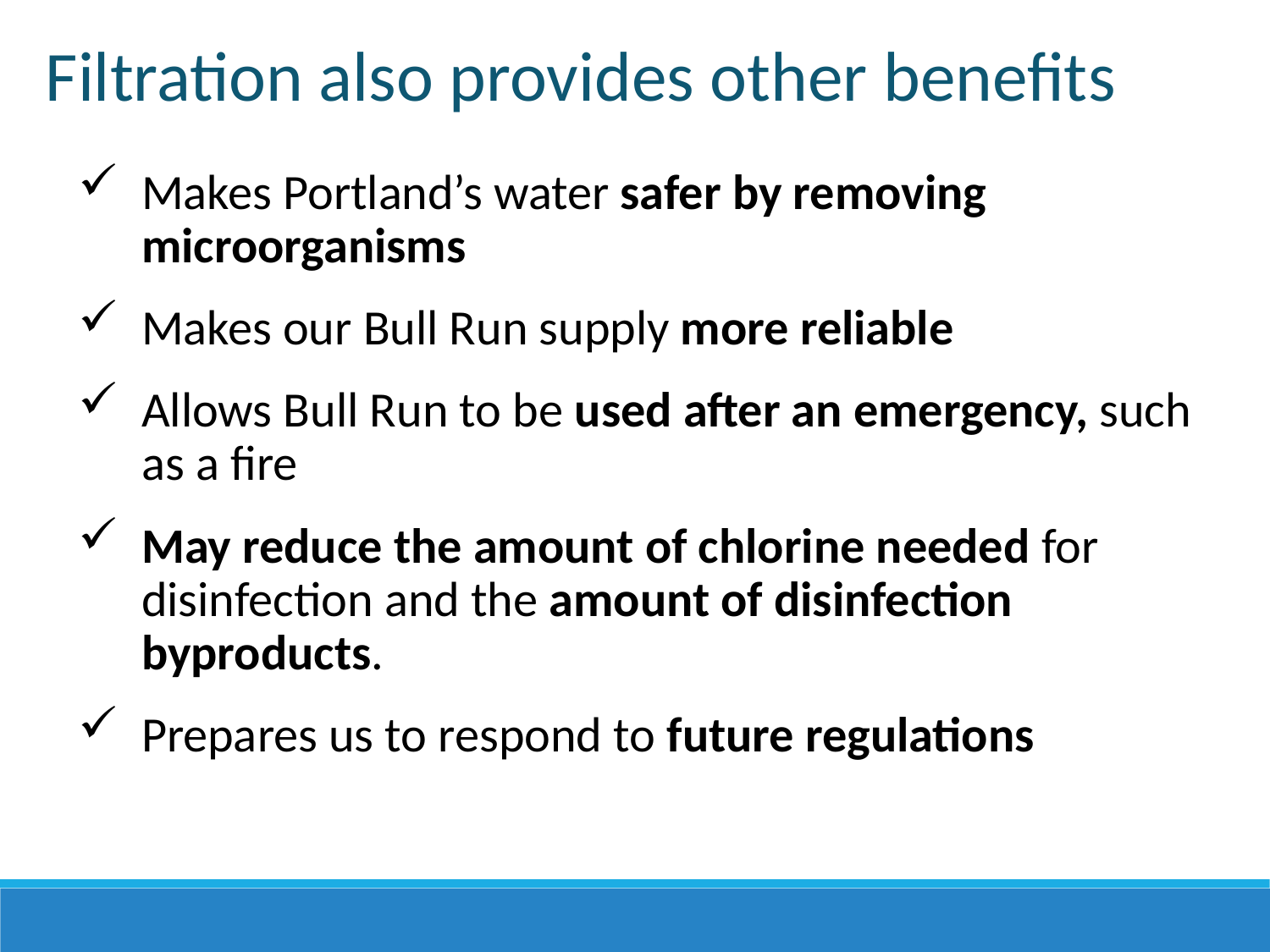

Filtration also provides other benefits
Makes Portland’s water safer by removing microorganisms
Makes our Bull Run supply more reliable
Allows Bull Run to be used after an emergency, such as a fire
May reduce the amount of chlorine needed for disinfection and the amount of disinfection byproducts.
Prepares us to respond to future regulations